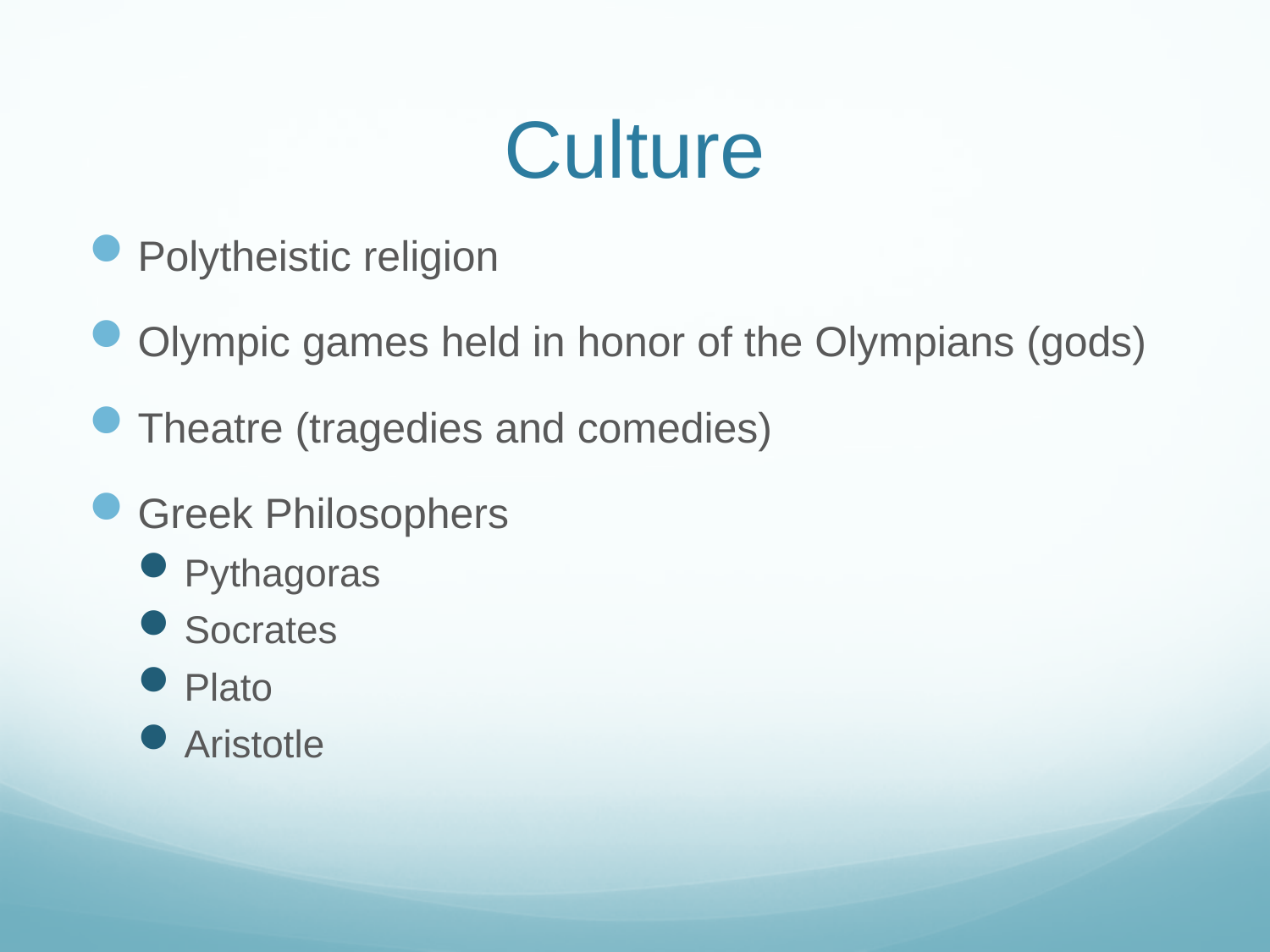

# Culture
Polytheistic religion
Olympic games held in honor of the Olympians (gods)
Theatre (tragedies and comedies)
Greek Philosophers
Pythagoras
Socrates
Plato
Aristotle